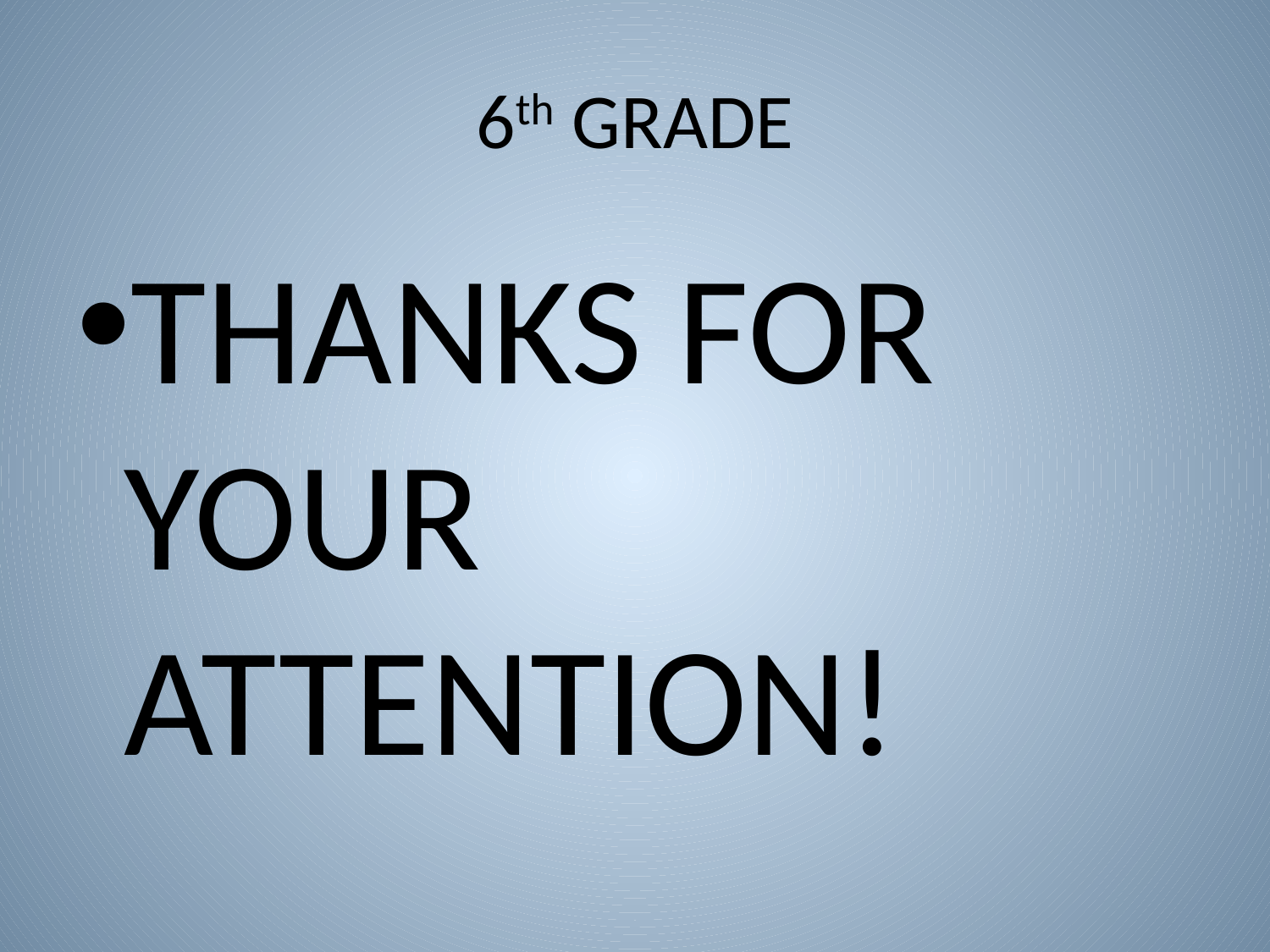

# 6th GRADE
THANKS FOR YOUR ATTENTION!